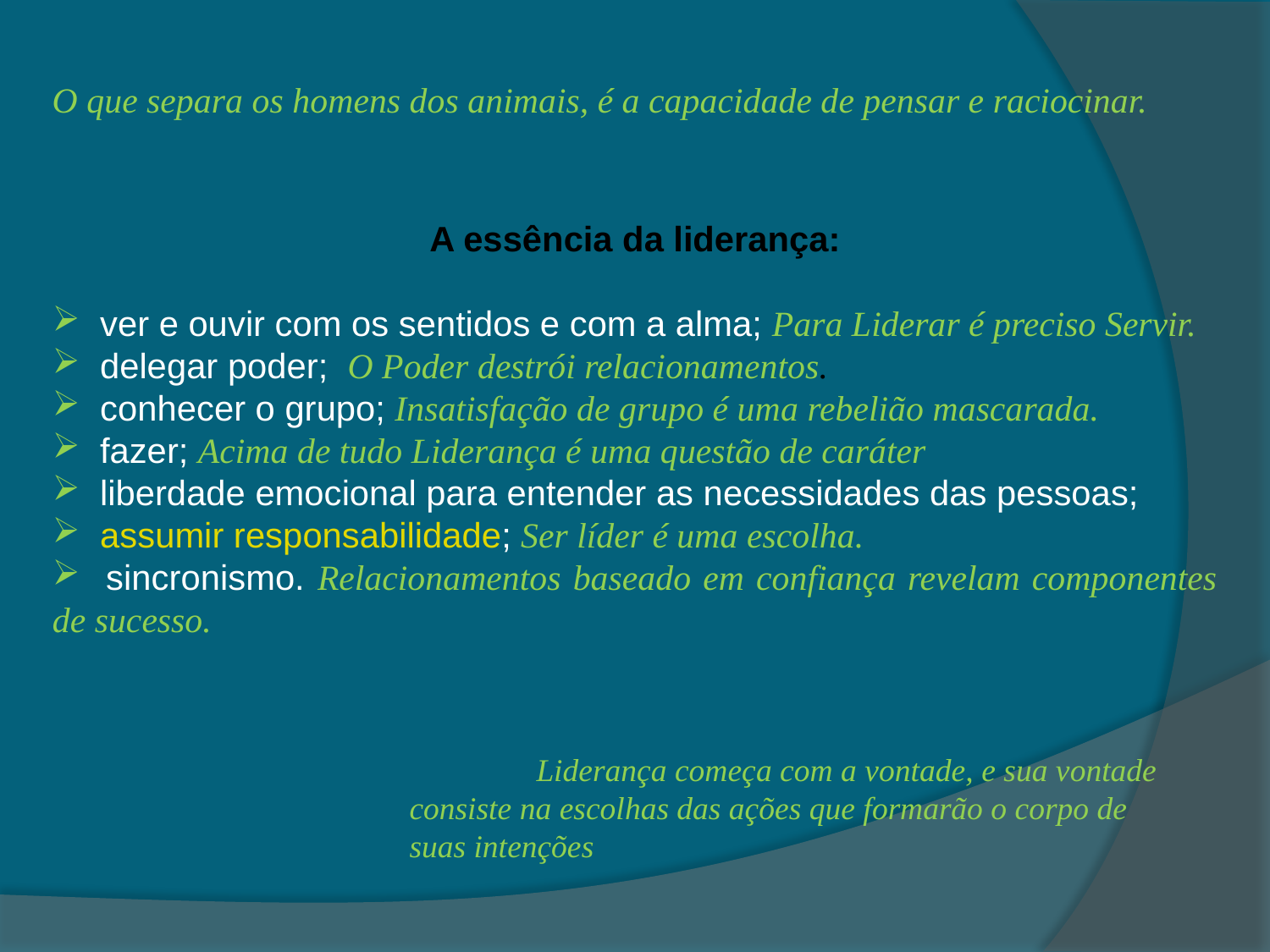

O que separa os homens dos animais, é a capacidade de pensar e raciocinar.
A essência da liderança:

  ver e ouvir com os sentidos e com a alma; Para Liderar é preciso Servir.
  delegar poder;  O Poder destrói relacionamentos.
  conhecer o grupo; Insatisfação de grupo é uma rebelião mascarada.
  fazer; Acima de tudo Liderança é uma questão de caráter
  liberdade emocional para entender as necessidades das pessoas;
  assumir responsabilidade; Ser líder é uma escolha.
  sincronismo. Relacionamentos baseado em confiança revelam componentes de sucesso.
	Liderança começa com a vontade, e sua vontade consiste na escolhas das ações que formarão o corpo de suas intenções